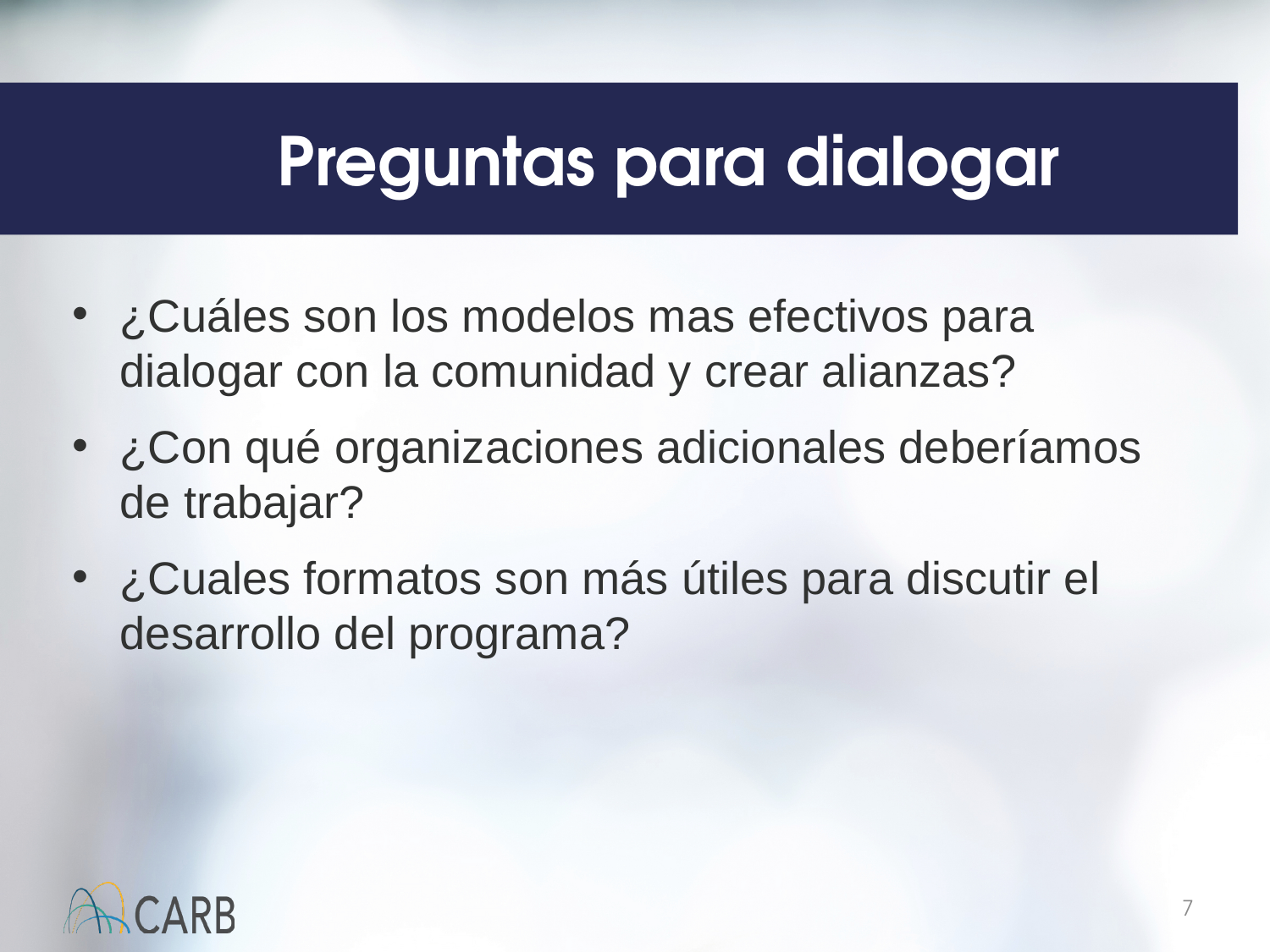

# Preguntas para dialogar
¿Cuáles son los modelos mas efectivos para dialogar con la comunidad y crear alianzas?
¿Con qué organizaciones adicionales deberíamos de trabajar?
¿Cuales formatos son más útiles para discutir el desarrollo del programa?
7